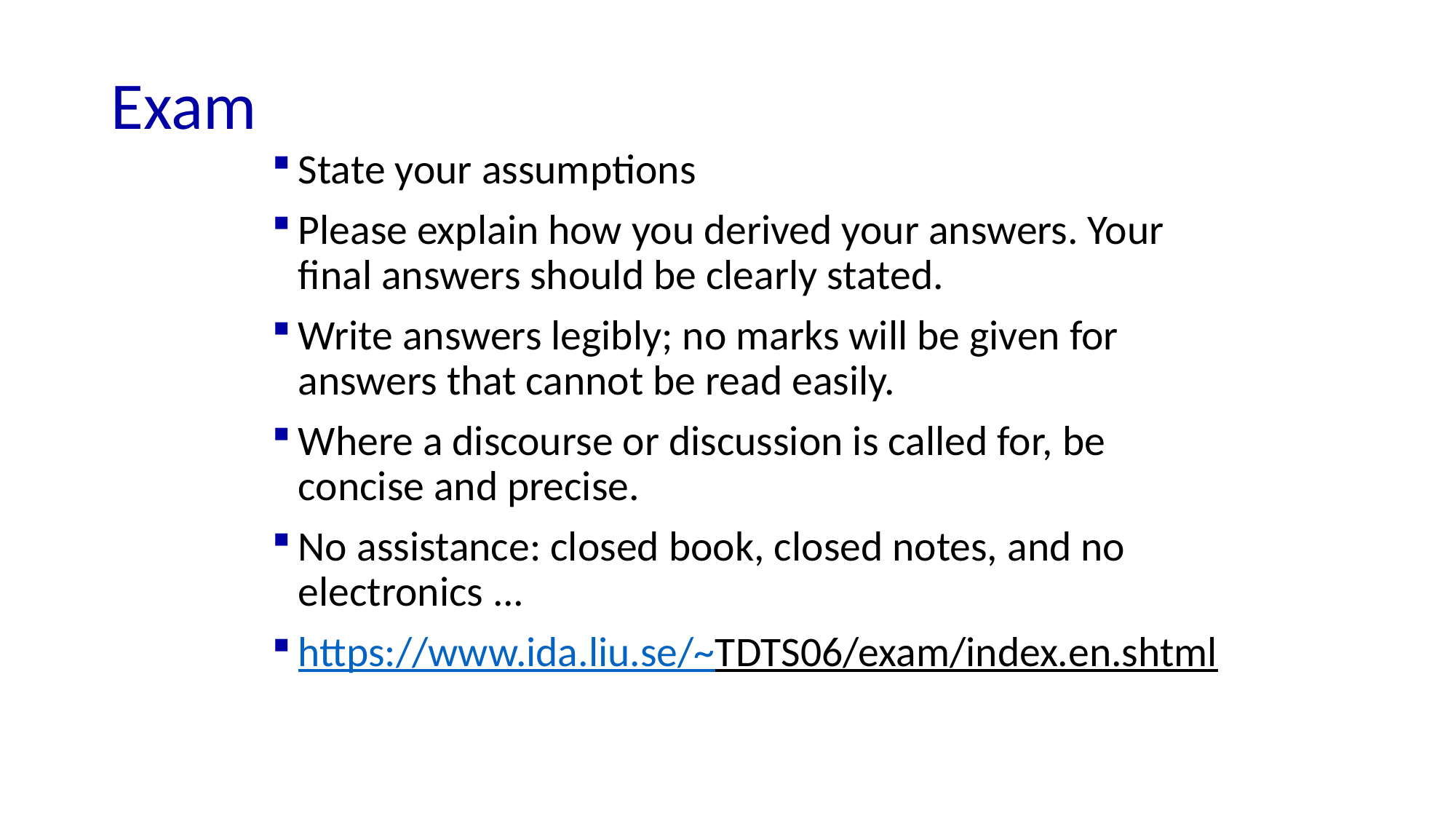

# Exam
State your assumptions
Please explain how you derived your answers. Your final answers should be clearly stated.
Write answers legibly; no marks will be given for answers that cannot be read easily.
Where a discourse or discussion is called for, be concise and precise.
No assistance: closed book, closed notes, and no electronics ...
https://www.ida.liu.se/~TDTS06/exam/index.en.shtml